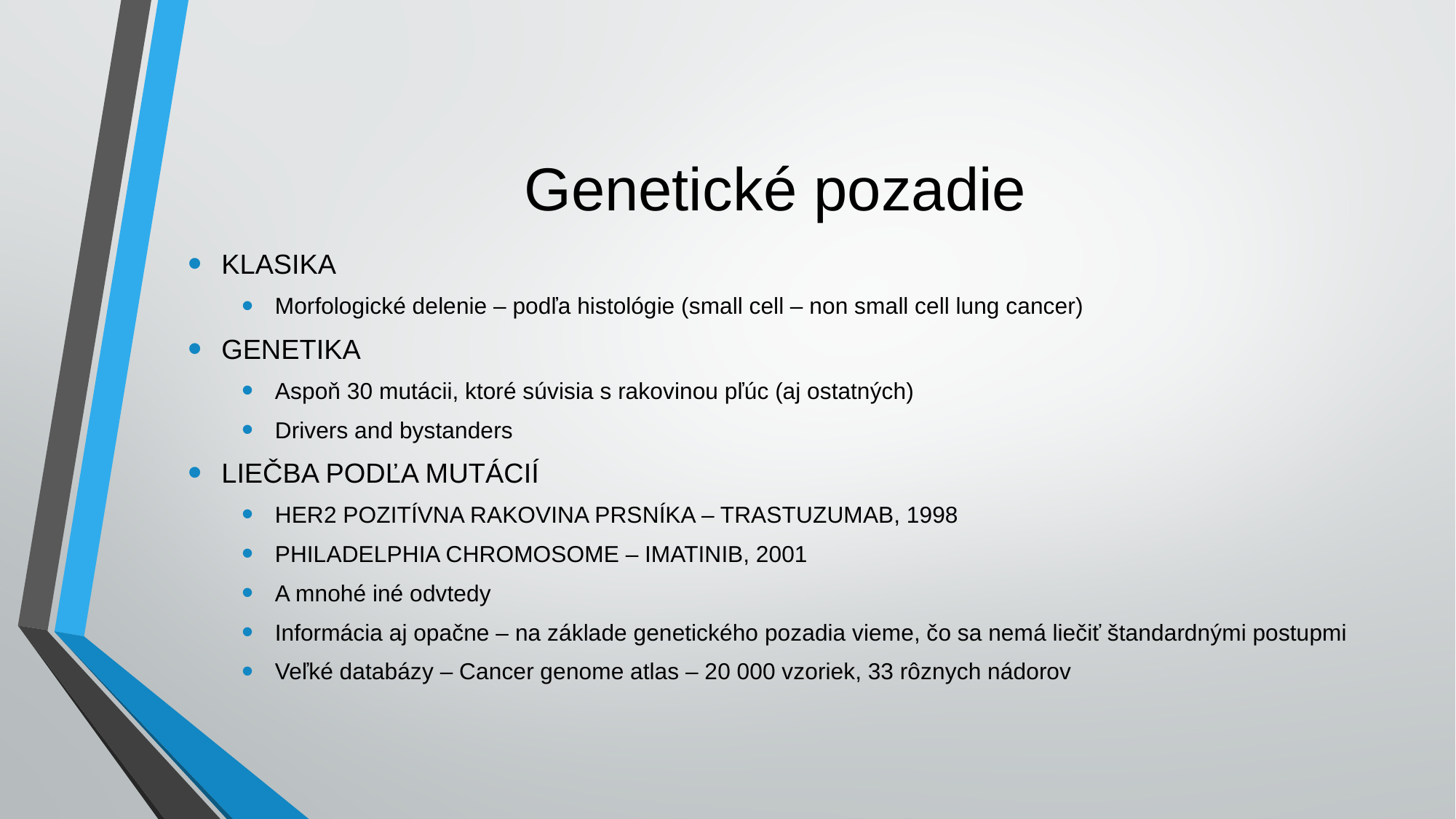

# Genetické pozadie
KLASIKA
Morfologické delenie – podľa histológie (small cell – non small cell lung cancer)
GENETIKA
Aspoň 30 mutácii, ktoré súvisia s rakovinou pľúc (aj ostatných)
Drivers and bystanders
LIEČBA PODĽA MUTÁCIÍ
HER2 POZITÍVNA RAKOVINA PRSNÍKA – TRASTUZUMAB, 1998
PHILADELPHIA CHROMOSOME – IMATINIB, 2001
A mnohé iné odvtedy
Informácia aj opačne – na základe genetického pozadia vieme, čo sa nemá liečiť štandardnými postupmi
Veľké databázy – Cancer genome atlas – 20 000 vzoriek, 33 rôznych nádorov